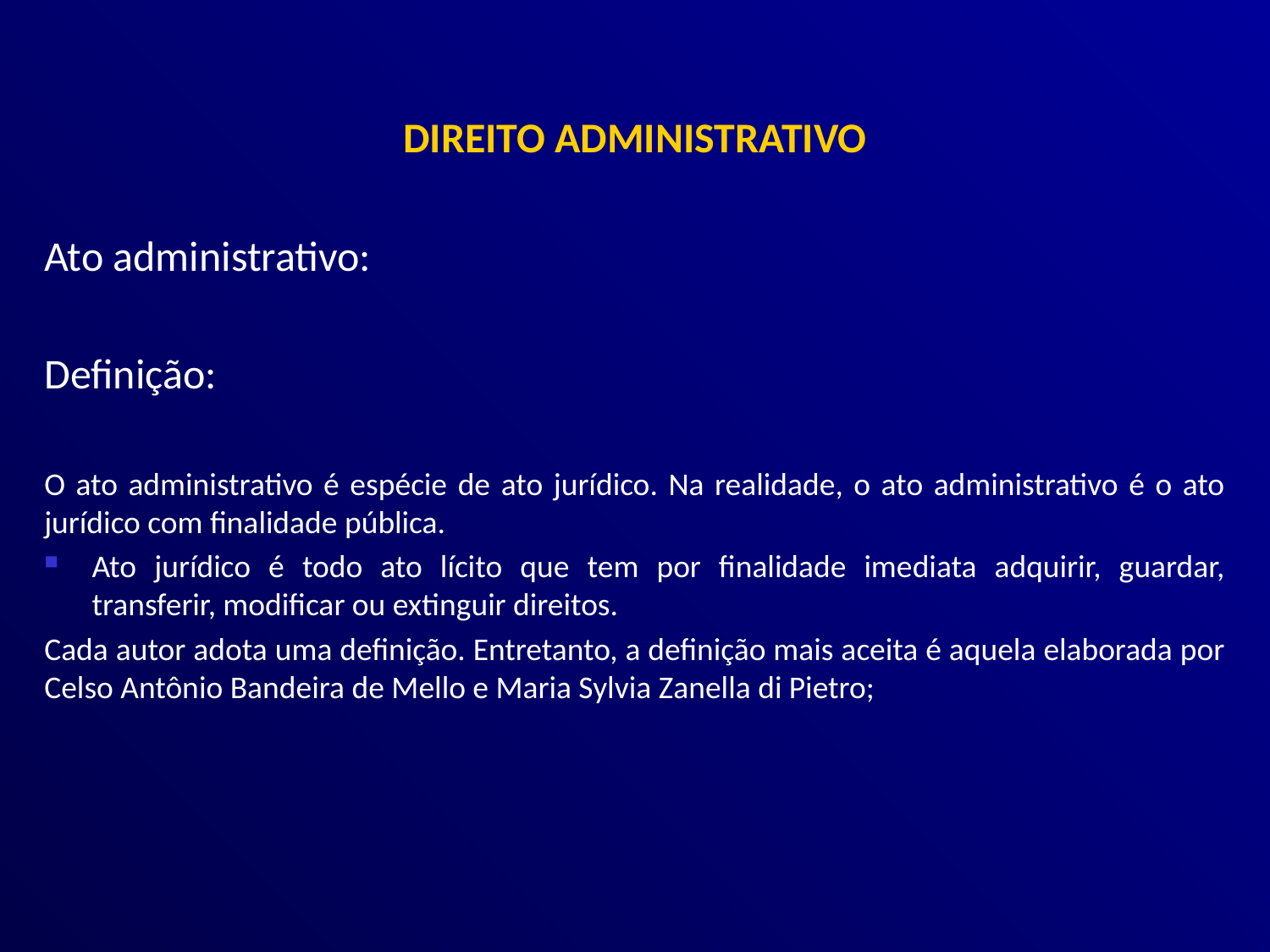

DIREITO ADMINISTRATIVO

Ato administrativo:

Definição:

O ato administrativo é espécie de ato jurídico. Na realidade, o ato administrativo é o ato jurídico com finalidade pública.
Ato jurídico é todo ato lícito que tem por finalidade imediata adquirir, guardar, transferir, modificar ou extinguir direitos.
Cada autor adota uma definição. Entretanto, a definição mais aceita é aquela elaborada por Celso Antônio Bandeira de Mello e Maria Sylvia Zanella di Pietro;